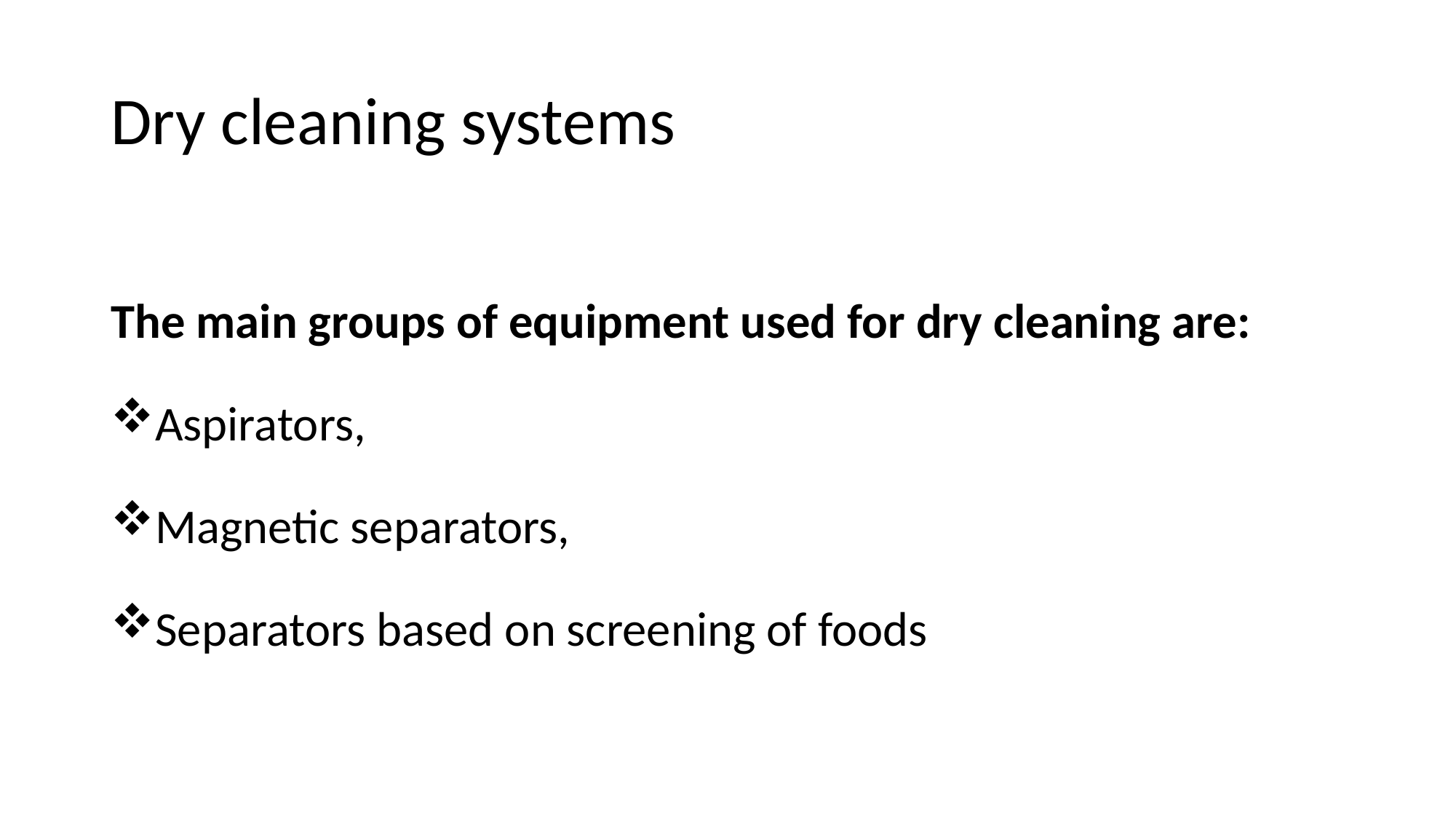

# Dry cleaning systems

The main groups of equipment used for dry cleaning are:
Aspirators,
Magnetic separators,
Separators based on screening of foods